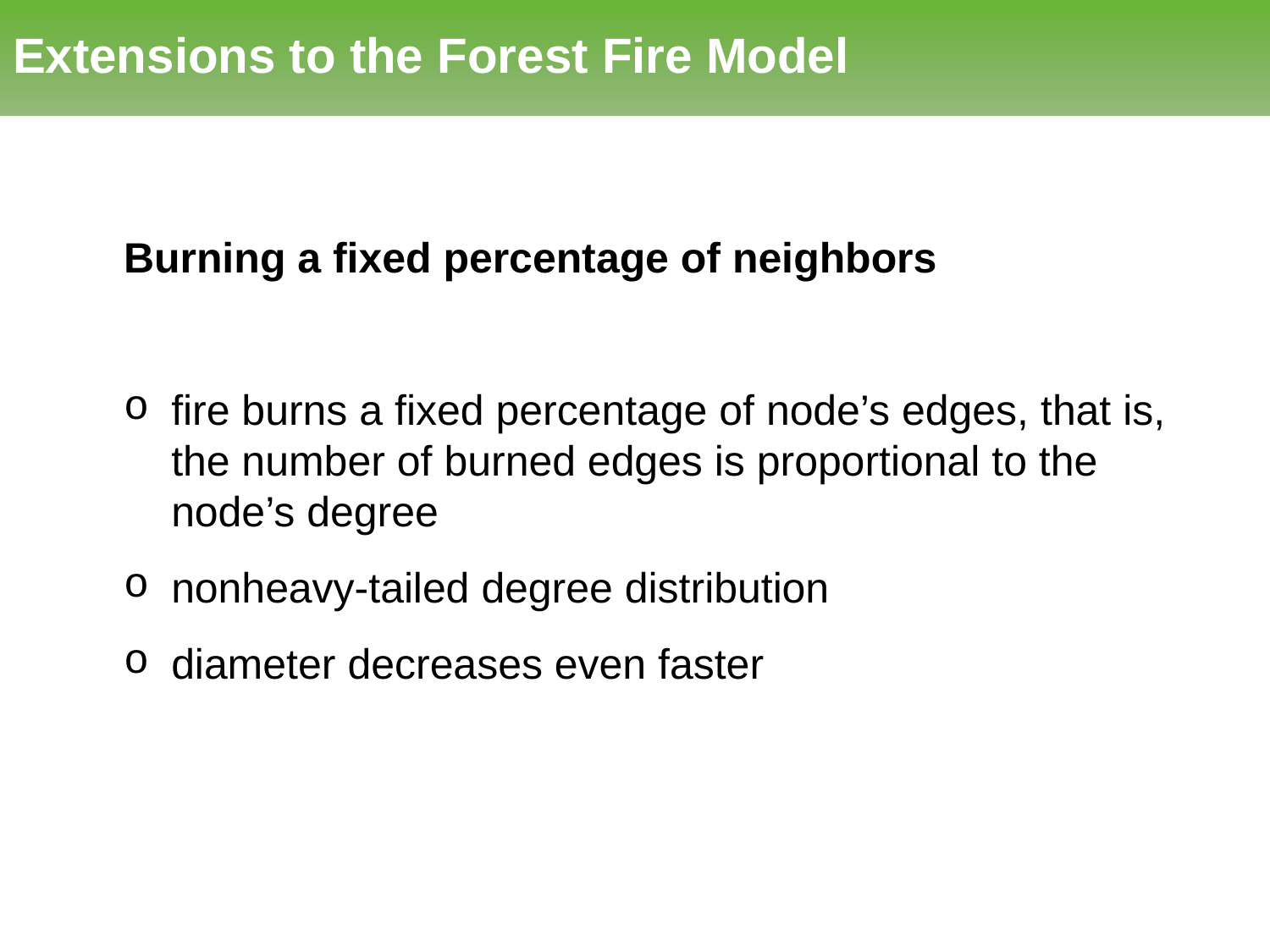

# Extensions to the Forest Fire Model
Burning a fixed percentage of neighbors

fire burns a fixed percentage of node’s edges, that is, the number of burned edges is proportional to the node’s degree
nonheavy-tailed degree distribution
diameter decreases even faster